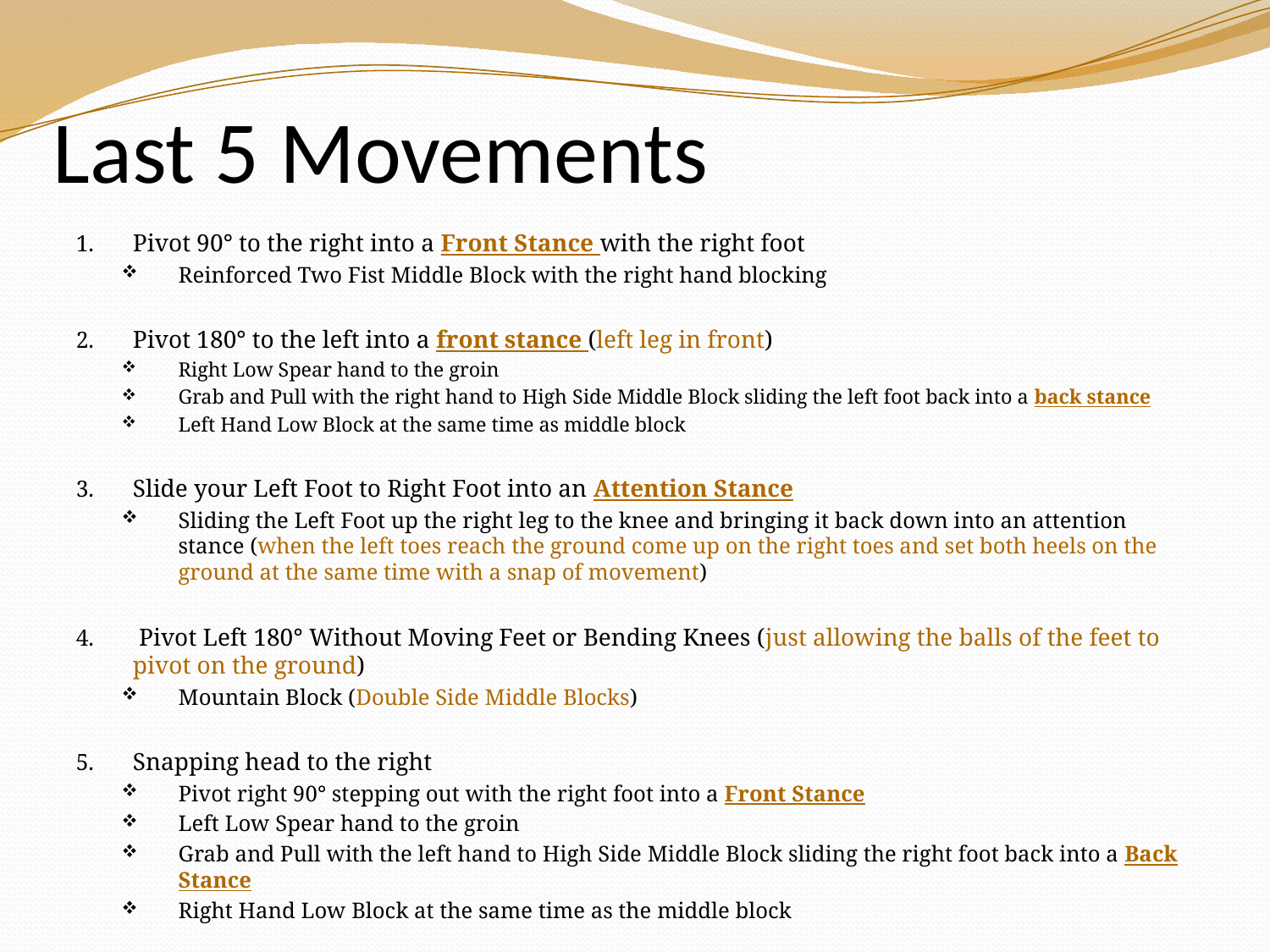

# Last 5 Movements
Pivot 90° to the right into a Front Stance with the right foot
Reinforced Two Fist Middle Block with the right hand blocking

Pivot 180° to the left into a front stance (left leg in front)
Right Low Spear hand to the groin
Grab and Pull with the right hand to High Side Middle Block sliding the left foot back into a back stance
Left Hand Low Block at the same time as middle block

Slide your Left Foot to Right Foot into an Attention Stance
Sliding the Left Foot up the right leg to the knee and bringing it back down into an attention stance (when the left toes reach the ground come up on the right toes and set both heels on the ground at the same time with a snap of movement)

 Pivot Left 180° Without Moving Feet or Bending Knees (just allowing the balls of the feet to pivot on the ground)
Mountain Block (Double Side Middle Blocks)

Snapping head to the right
Pivot right 90° stepping out with the right foot into a Front Stance
Left Low Spear hand to the groin
Grab and Pull with the left hand to High Side Middle Block sliding the right foot back into a Back Stance
Right Hand Low Block at the same time as the middle block